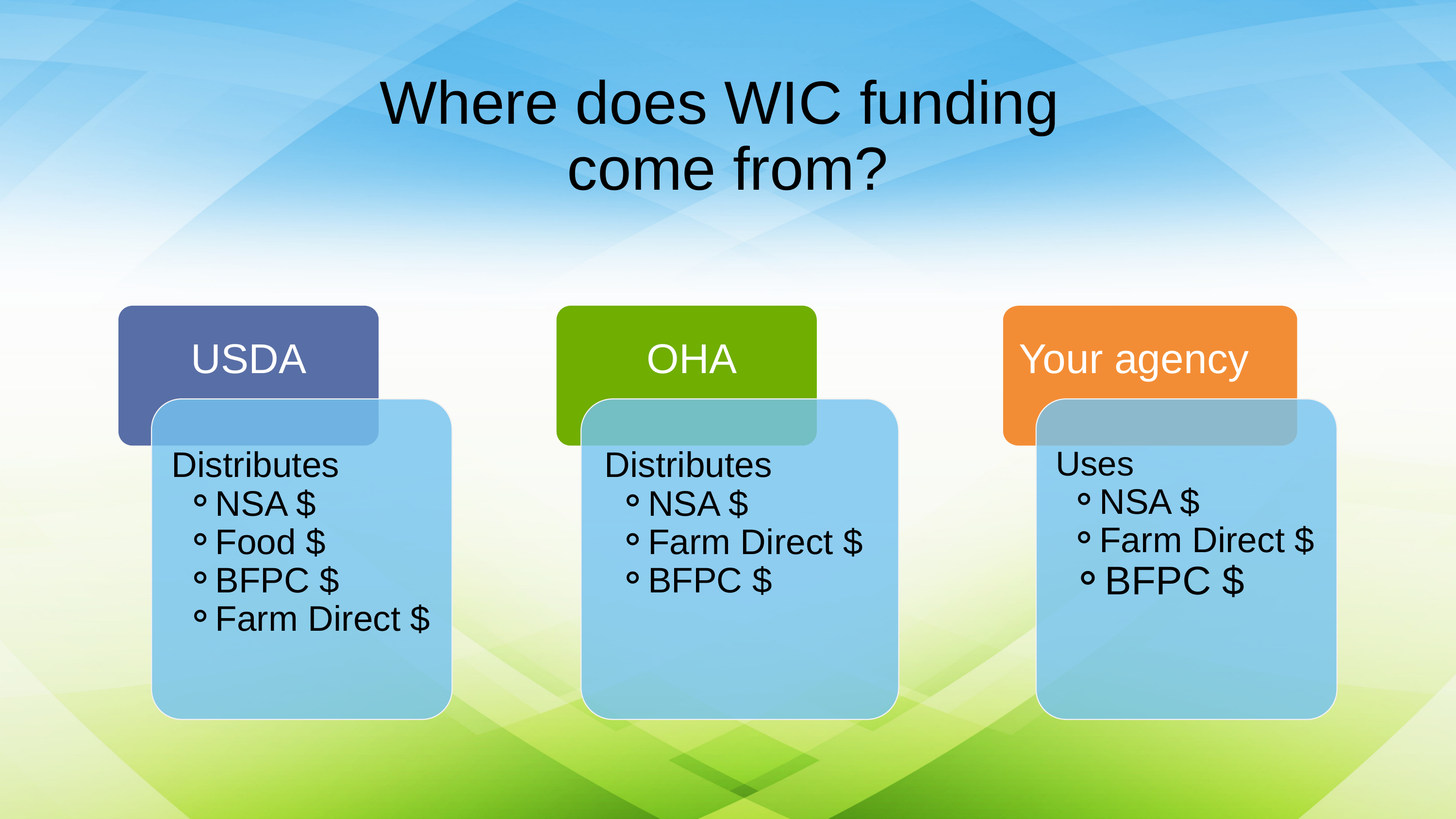

Where does WIC funding
come from?

USDA
OHA
Your agency

Uses
NSA $
Farm Direct $
BFPC $
Distributes
NSA $
Food $
BFPC $
Farm Direct $
Distributes
NSA $
Farm Direct $
BFPC $